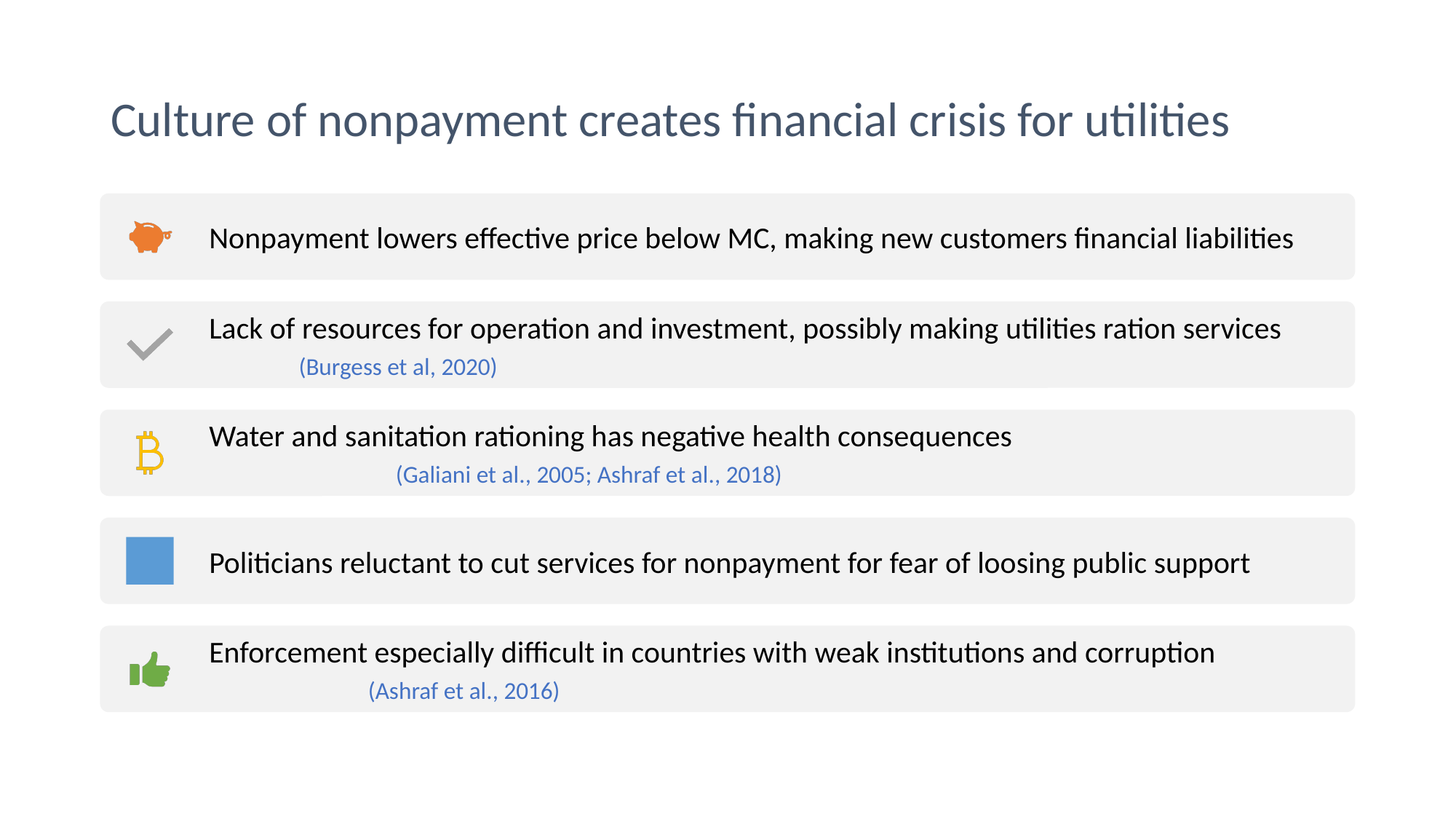

# Culture of nonpayment creates financial crisis for utilities
Nonpayment lowers effective price below MC, making new customers financial liabilities
Lack of resources for operation and investment, possibly making utilities ration services                       (Burgess et al, 2020)
Water and sanitation rationing has negative health consequences                                                                            (Galiani et al., 2005; Ashraf et al., 2018)
Politicians reluctant to cut services for nonpayment for fear of loosing public support
Enforcement especially difficult in countries with weak institutions and corruption                                          (Ashraf et al., 2016)